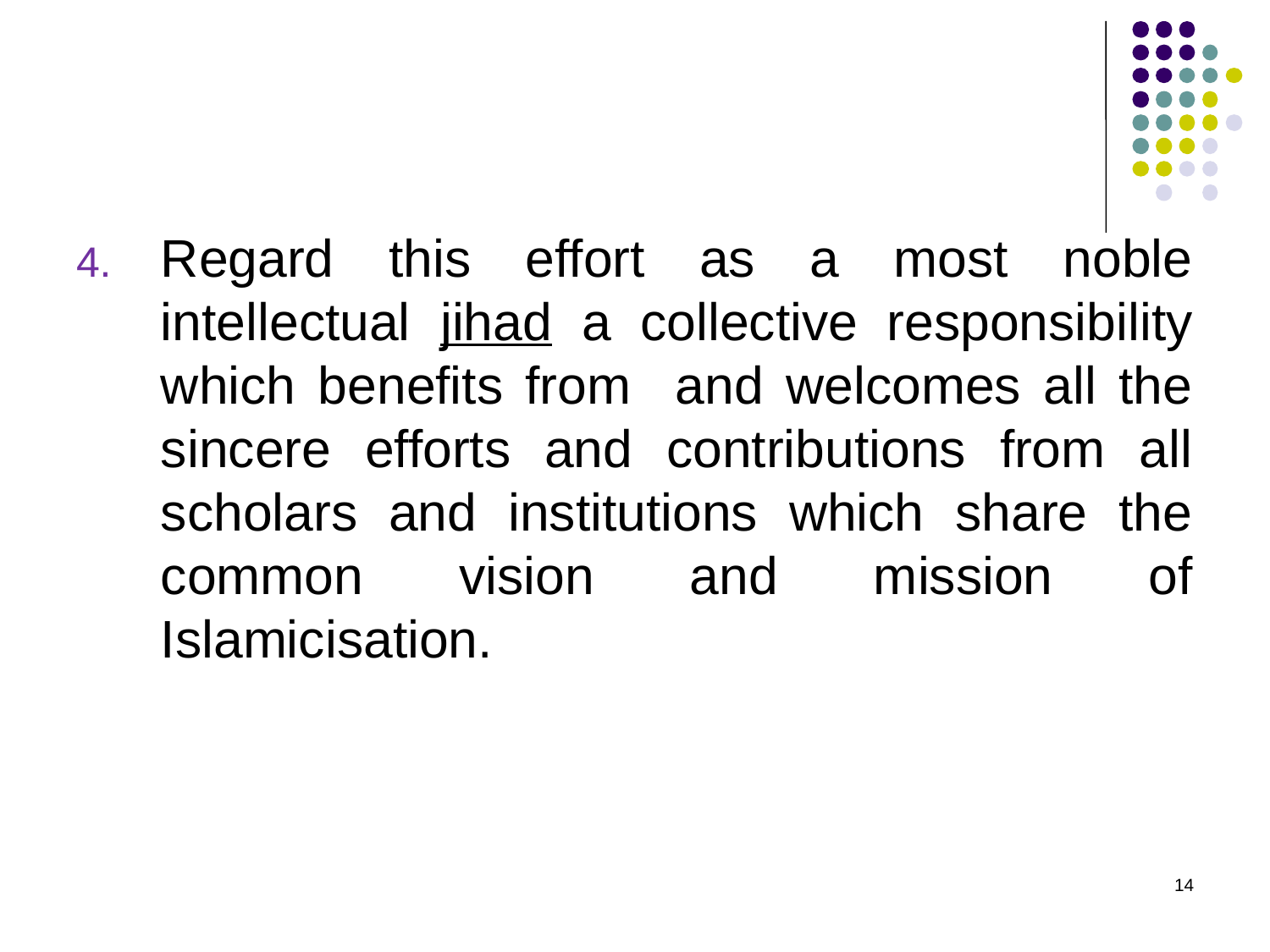

4.	Regard this effort as a most noble intellectual jihad a collective responsibility which benefits from  and welcomes all the sincere efforts and contributions from all scholars and institutions which share the common vision and mission of Islamicisation.
14